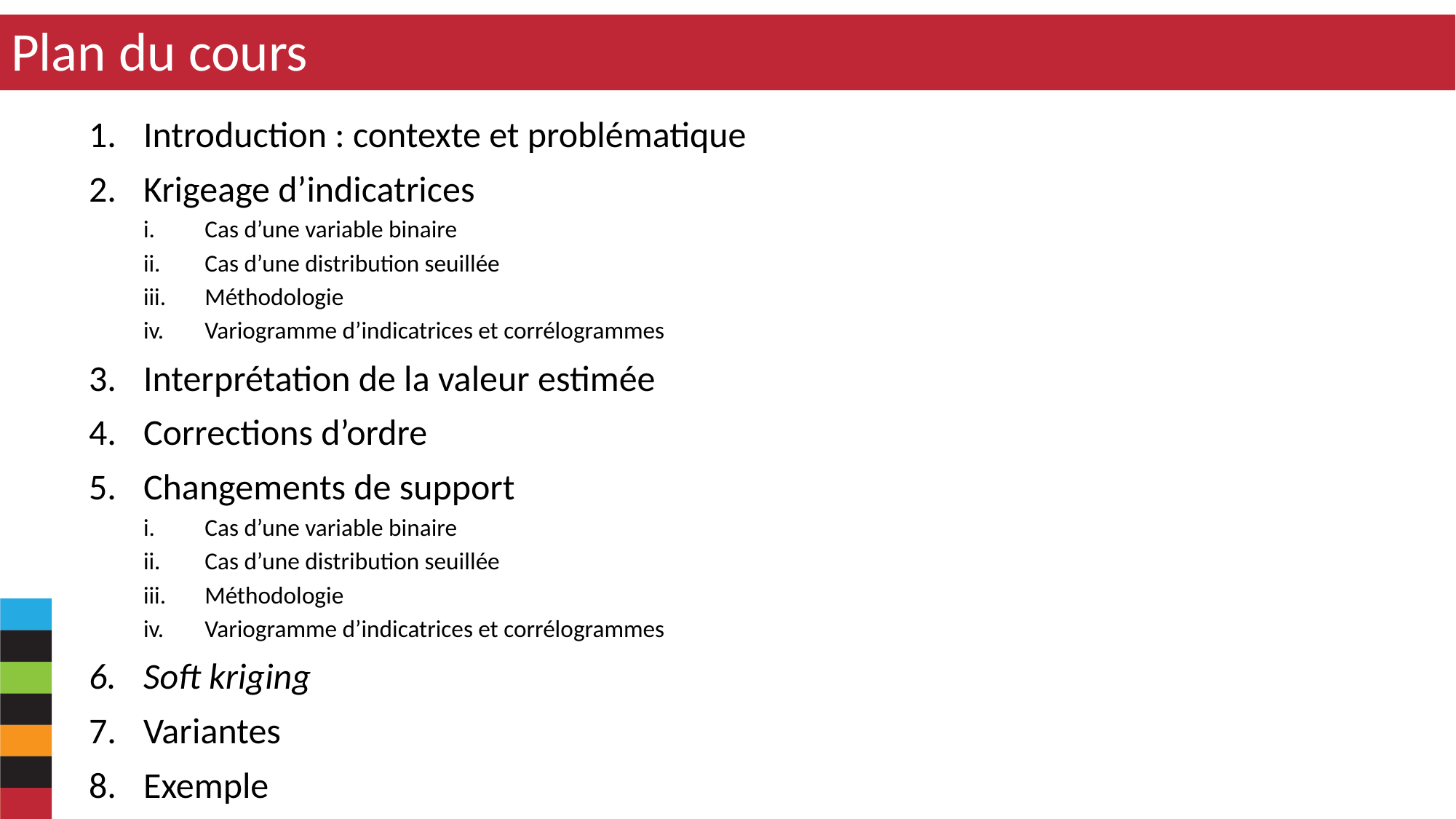

# Plan du cours
Introduction : contexte et problématique
Krigeage d’indicatrices
Cas d’une variable binaire
Cas d’une distribution seuillée
Méthodologie
Variogramme d’indicatrices et corrélogrammes
Interprétation de la valeur estimée
Corrections d’ordre
Changements de support
Cas d’une variable binaire
Cas d’une distribution seuillée
Méthodologie
Variogramme d’indicatrices et corrélogrammes
Soft kriging
Variantes
Exemple